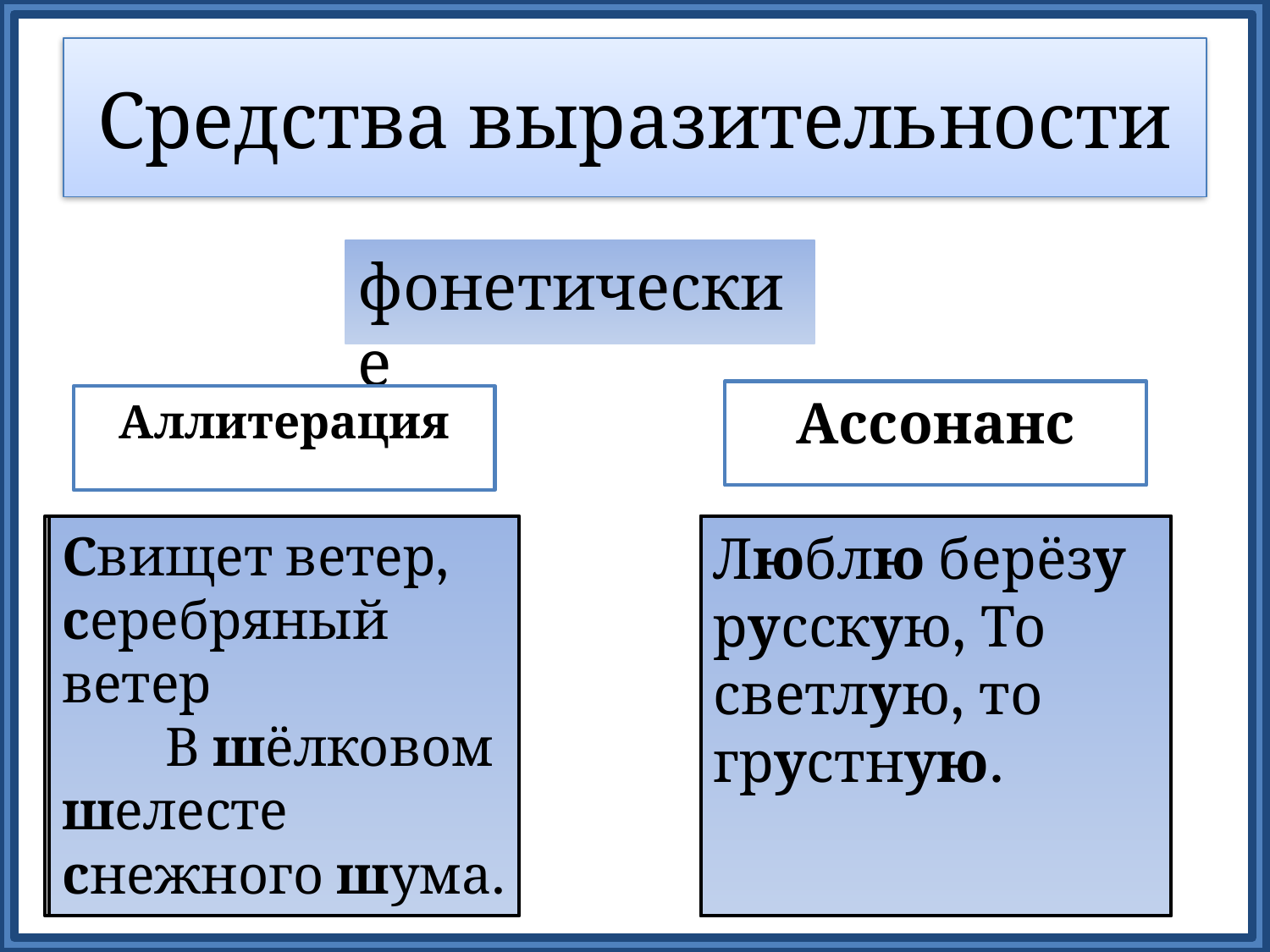

# Средства выразительности
фонетические
Ассонанс
Аллитерация
повторение в тексте одинаковых или однородных согласных, придающее ему особую звуковую выразительность.
Свищет ветер, серебряный ветер                               В шёлковом шелесте снежного шума.
повторение в тексте одинаковых или однотипных гласных, придающее ему особую звуковую выразительность.
Люблю берёзу русскую, То светлую, то грустную.